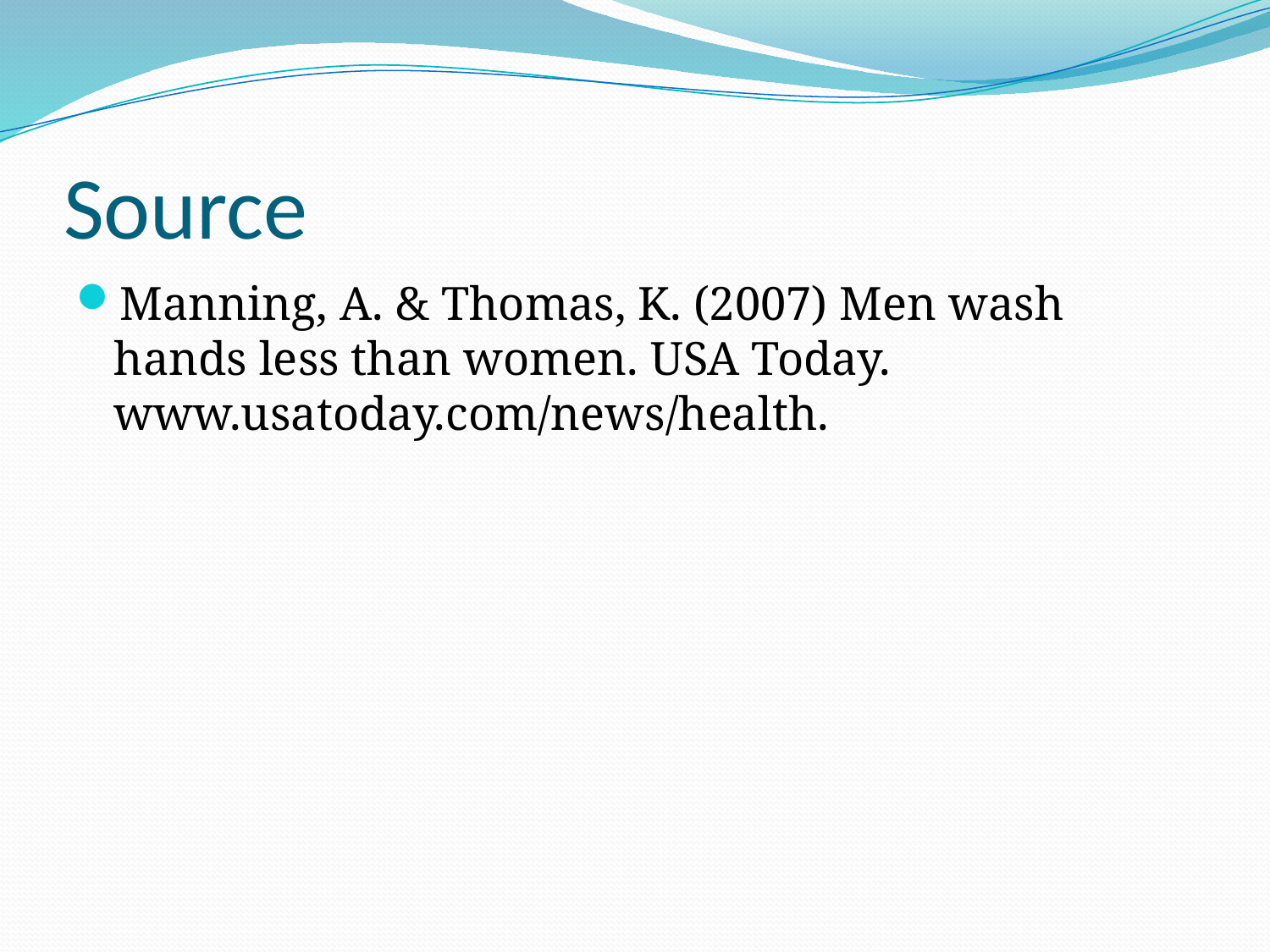

# Source
Manning, A. & Thomas, K. (2007) Men wash hands less than women. USA Today. www.usatoday.com/news/health.